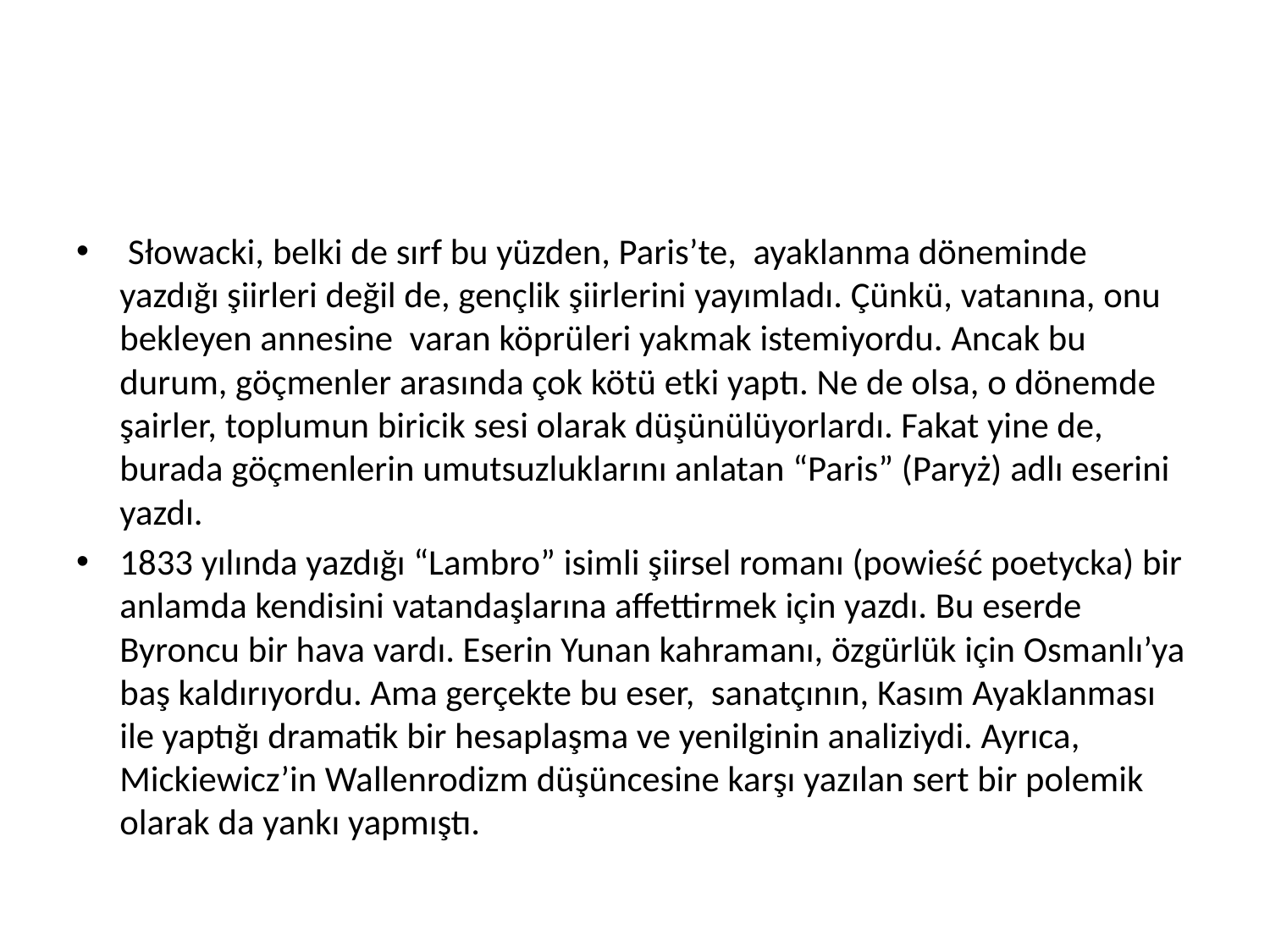

#
 Słowacki, belki de sırf bu yüzden, Paris’te,  ayaklanma döneminde yazdığı şiirleri değil de, gençlik şiirlerini yayımladı. Çünkü, vatanına, onu bekleyen annesine  varan köprüleri yakmak istemiyordu. Ancak bu durum, göçmenler arasında çok kötü etki yaptı. Ne de olsa, o dönemde şairler, toplumun biricik sesi olarak düşünülüyorlardı. Fakat yine de, burada göçmenlerin umutsuzluklarını anlatan “Paris” (Paryż) adlı eserini yazdı.
1833 yılında yazdığı “Lambro” isimli şiirsel romanı (powieść poetycka) bir anlamda kendisini vatandaşlarına affettirmek için yazdı. Bu eserde Byroncu bir hava vardı. Eserin Yunan kahramanı, özgürlük için Osmanlı’ya baş kaldırıyordu. Ama gerçekte bu eser,  sanatçının, Kasım Ayaklanması ile yaptığı dramatik bir hesaplaşma ve yenilginin analiziydi. Ayrıca, Mickiewicz’in Wallenrodizm düşüncesine karşı yazılan sert bir polemik olarak da yankı yapmıştı.